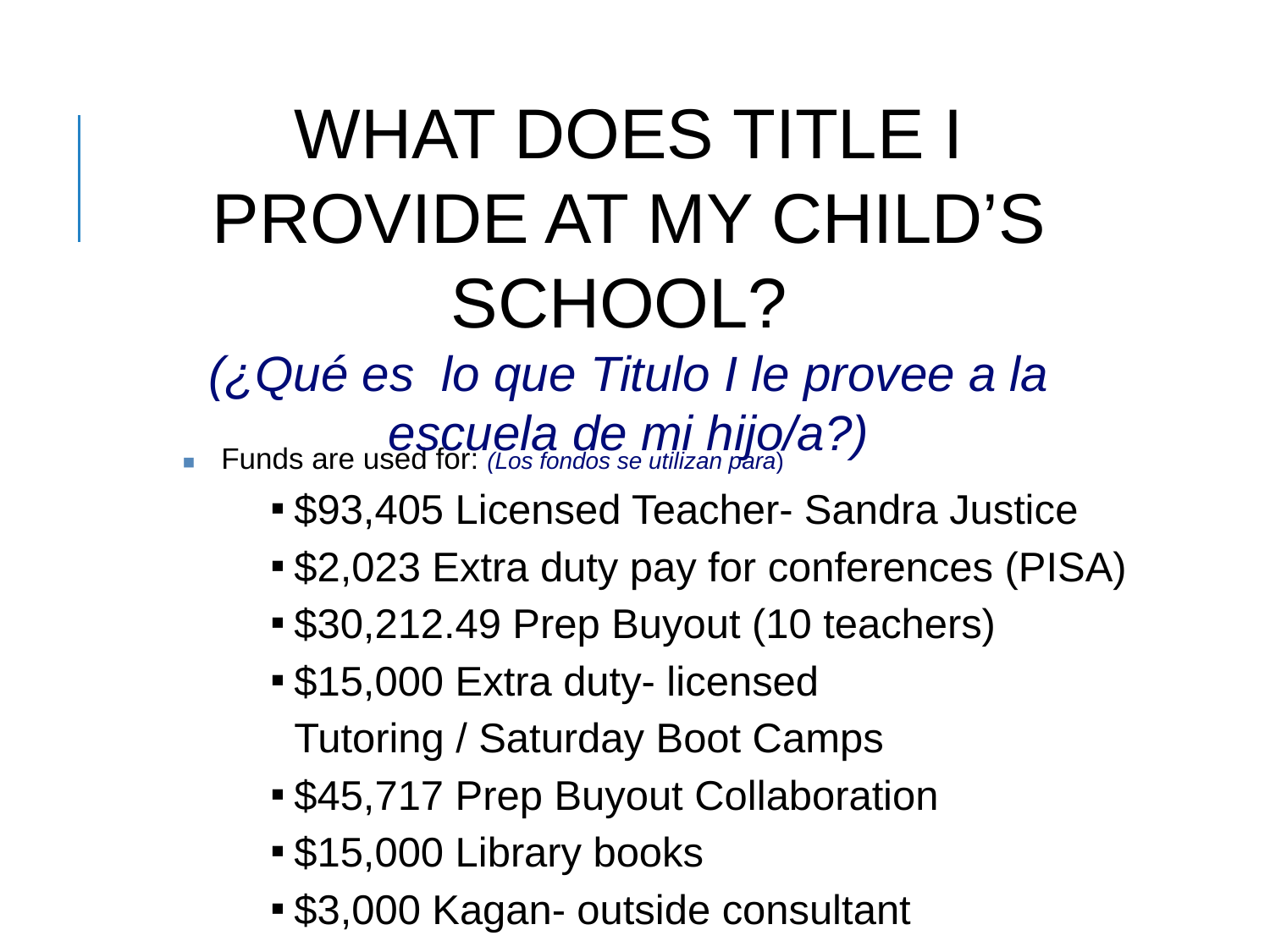

WHAT DOES TITLE I PROVIDE AT MY CHILD’S SCHOOL?
(¿Qué es  lo que Titulo I le provee a la escuela de mi hijo/a?)

Funds are used for: (Los fondos se utilizan para)
$93,405 Licensed Teacher- Sandra Justice
$2,023 Extra duty pay for conferences (PISA)
$30,212.49 Prep Buyout (10 teachers)
$15,000 Extra duty- licensed
Tutoring / Saturday Boot Camps
$45,717 Prep Buyout Collaboration
$15,000 Library books
$3,000 Kagan- outside consultant